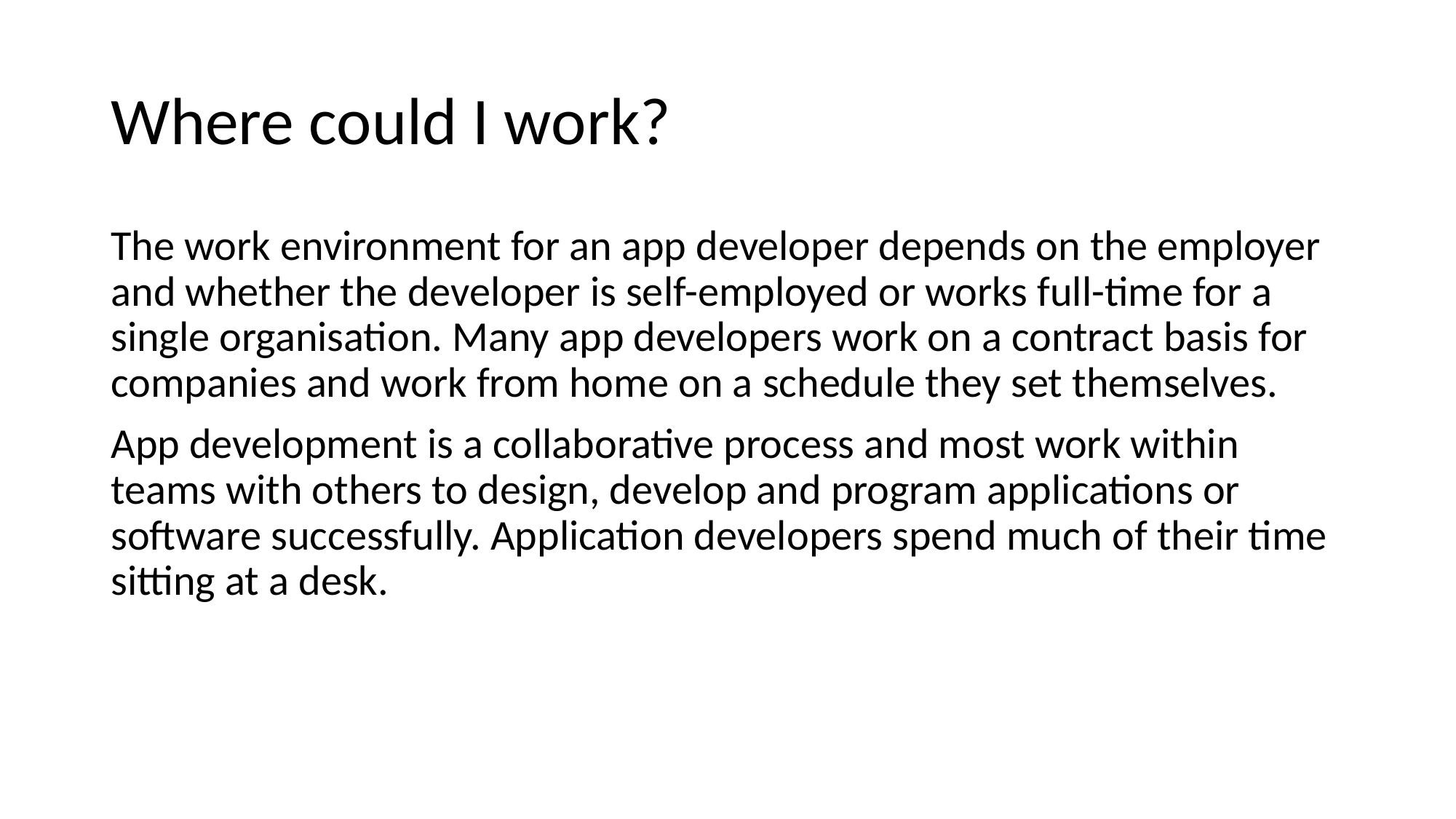

# Where could I work?
The work environment for an app developer depends on the employer and whether the developer is self-employed or works full-time for a single organisation. Many app developers work on a contract basis for companies and work from home on a schedule they set themselves.
App development is a collaborative process and most work within teams with others to design, develop and program applications or software successfully. Application developers spend much of their time sitting at a desk.